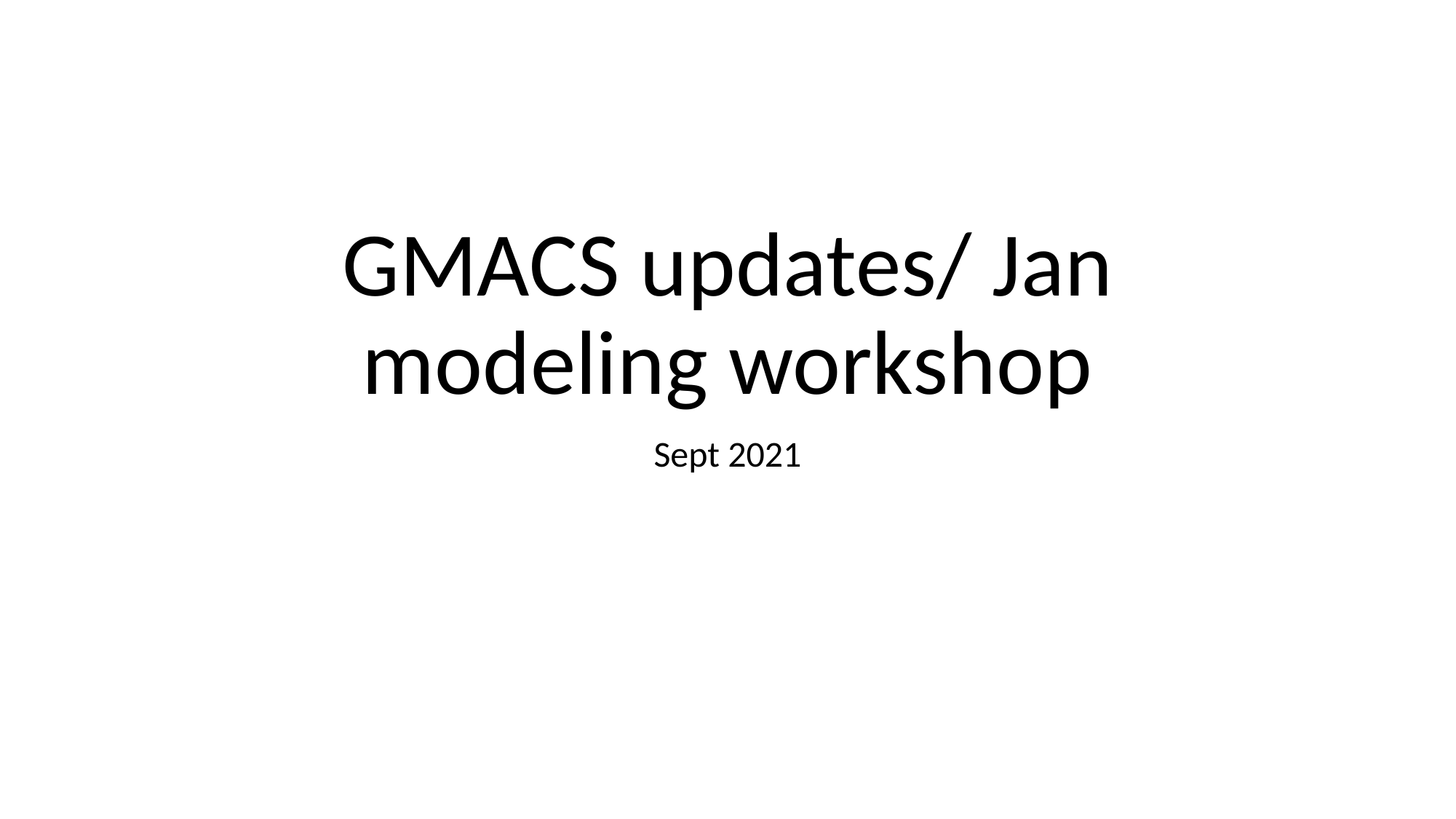

# GMACS updates/ Jan modeling workshop
Sept 2021